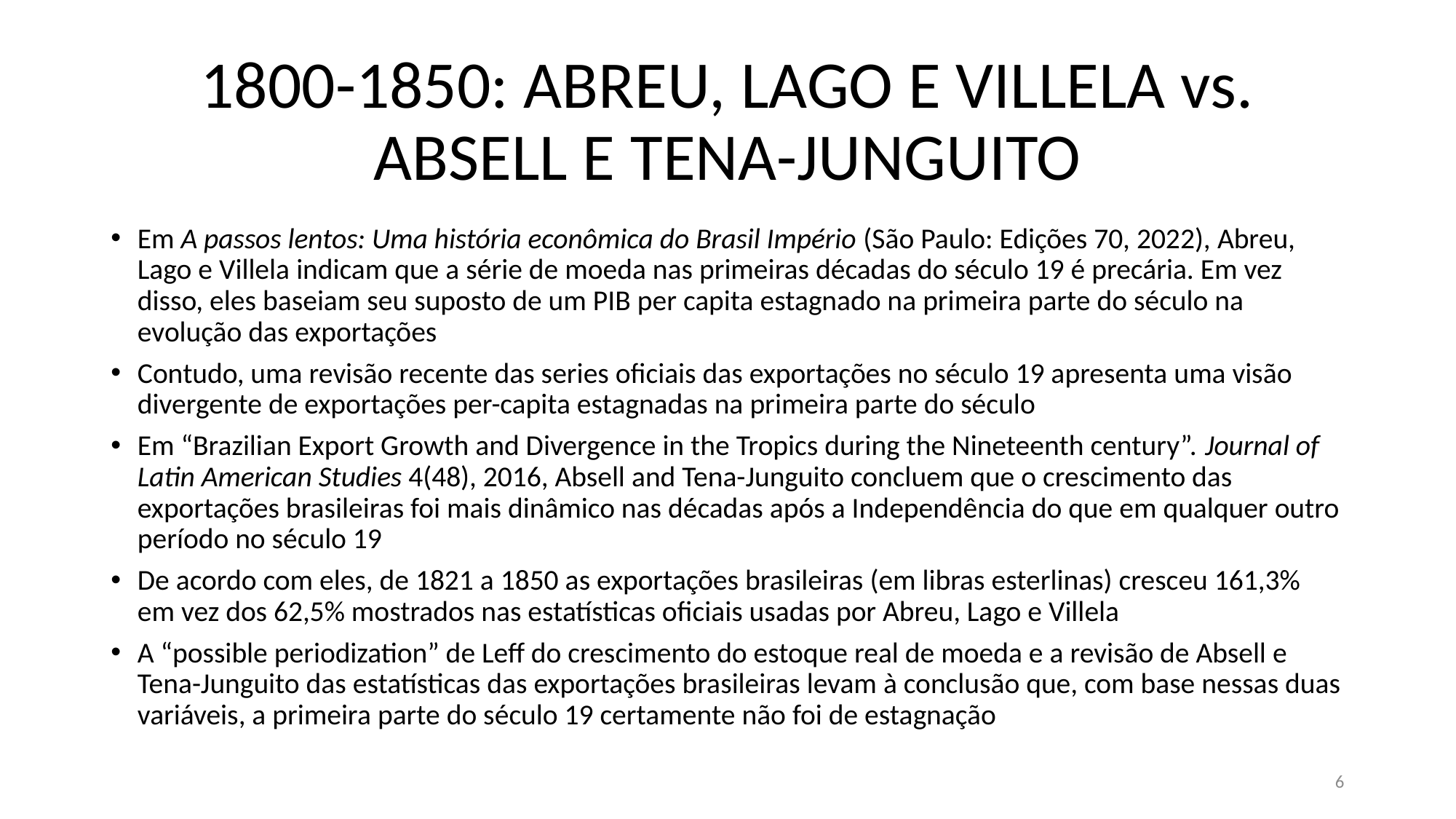

# 1800-1850: ABREU, LAGO E VILLELA vs. ABSELL E TENA-JUNGUITO
Em A passos lentos: Uma história econômica do Brasil Império (São Paulo: Edições 70, 2022), Abreu, Lago e Villela indicam que a série de moeda nas primeiras décadas do século 19 é precária. Em vez disso, eles baseiam seu suposto de um PIB per capita estagnado na primeira parte do século na evolução das exportações
Contudo, uma revisão recente das series oficiais das exportações no século 19 apresenta uma visão divergente de exportações per-capita estagnadas na primeira parte do século
Em “Brazilian Export Growth and Divergence in the Tropics during the Nineteenth century”. Journal of Latin American Studies 4(48), 2016, Absell and Tena-Junguito concluem que o crescimento das exportações brasileiras foi mais dinâmico nas décadas após a Independência do que em qualquer outro período no século 19
De acordo com eles, de 1821 a 1850 as exportações brasileiras (em libras esterlinas) cresceu 161,3% em vez dos 62,5% mostrados nas estatísticas oficiais usadas por Abreu, Lago e Villela
A “possible periodization” de Leff do crescimento do estoque real de moeda e a revisão de Absell e Tena-Junguito das estatísticas das exportações brasileiras levam à conclusão que, com base nessas duas variáveis, a primeira parte do século 19 certamente não foi de estagnação
6